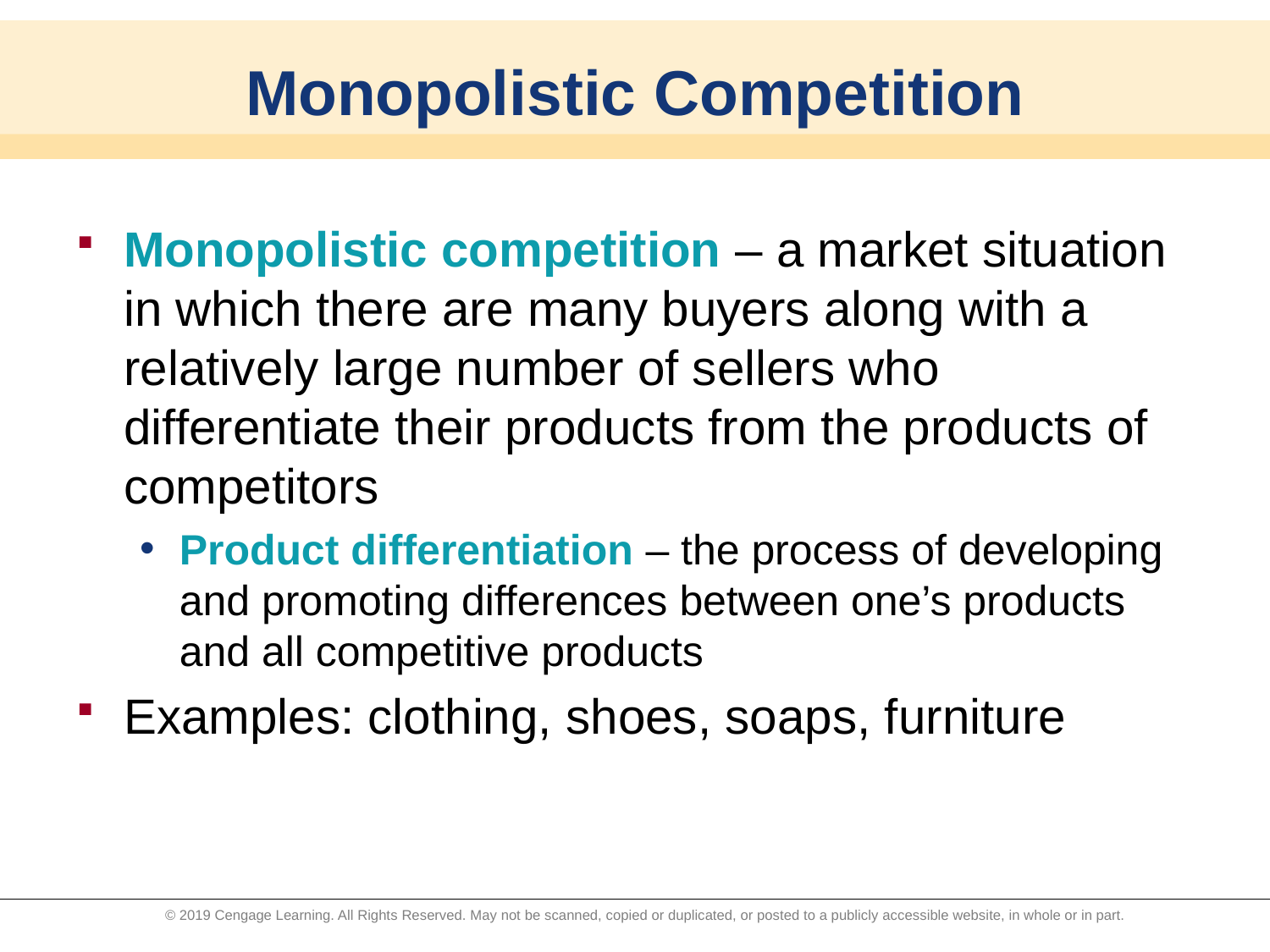

# Monopolistic Competition
Monopolistic competition – a market situation in which there are many buyers along with a relatively large number of sellers who differentiate their products from the products of competitors
Product differentiation – the process of developing and promoting differences between one’s products and all competitive products
Examples: clothing, shoes, soaps, furniture